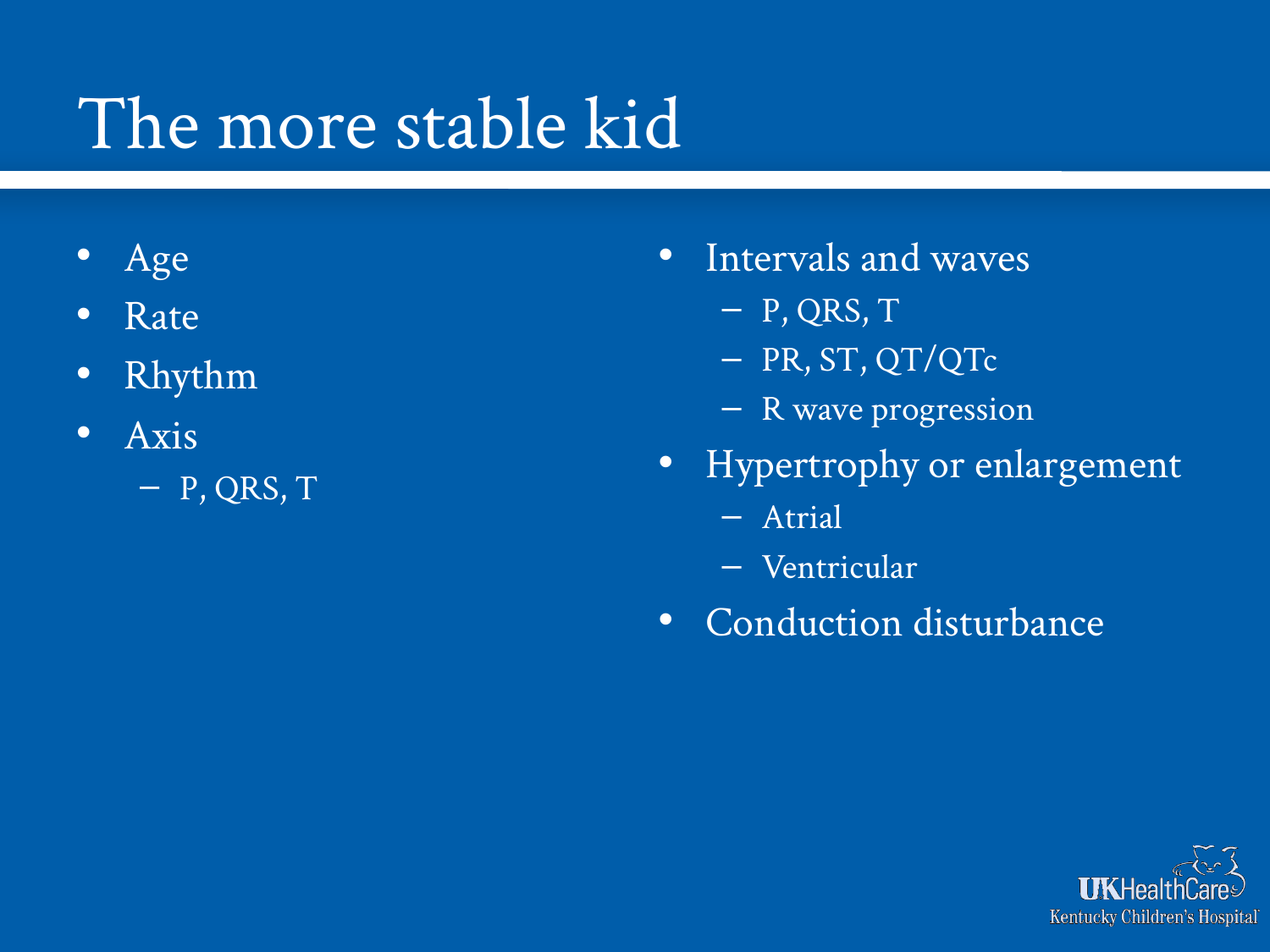

# The more stable kid
Age
Rate
Rhythm
Axis
P, QRS, T
Intervals and waves
P, QRS, T
PR, ST, QT/QTc
R wave progression
Hypertrophy or enlargement
Atrial
Ventricular
Conduction disturbance